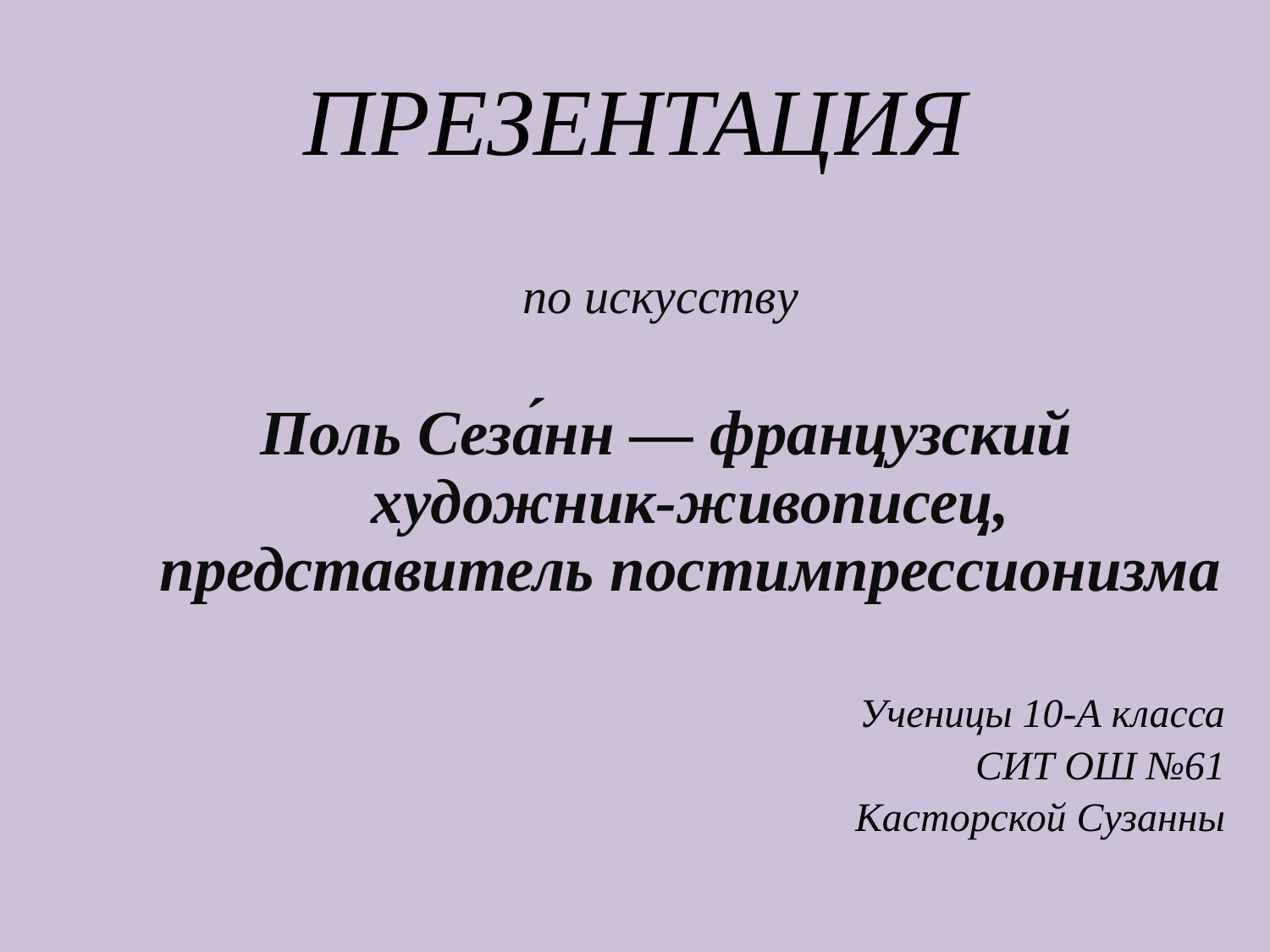

# ПРЕЗЕНТАЦИЯ
по искусству

Поль Сеза́нн — французский художник-живописец, представитель постимпрессионизма

                                                                      Ученицы 10-А класса
                                                                        СИТ ОШ №61
Касторской Сузанны